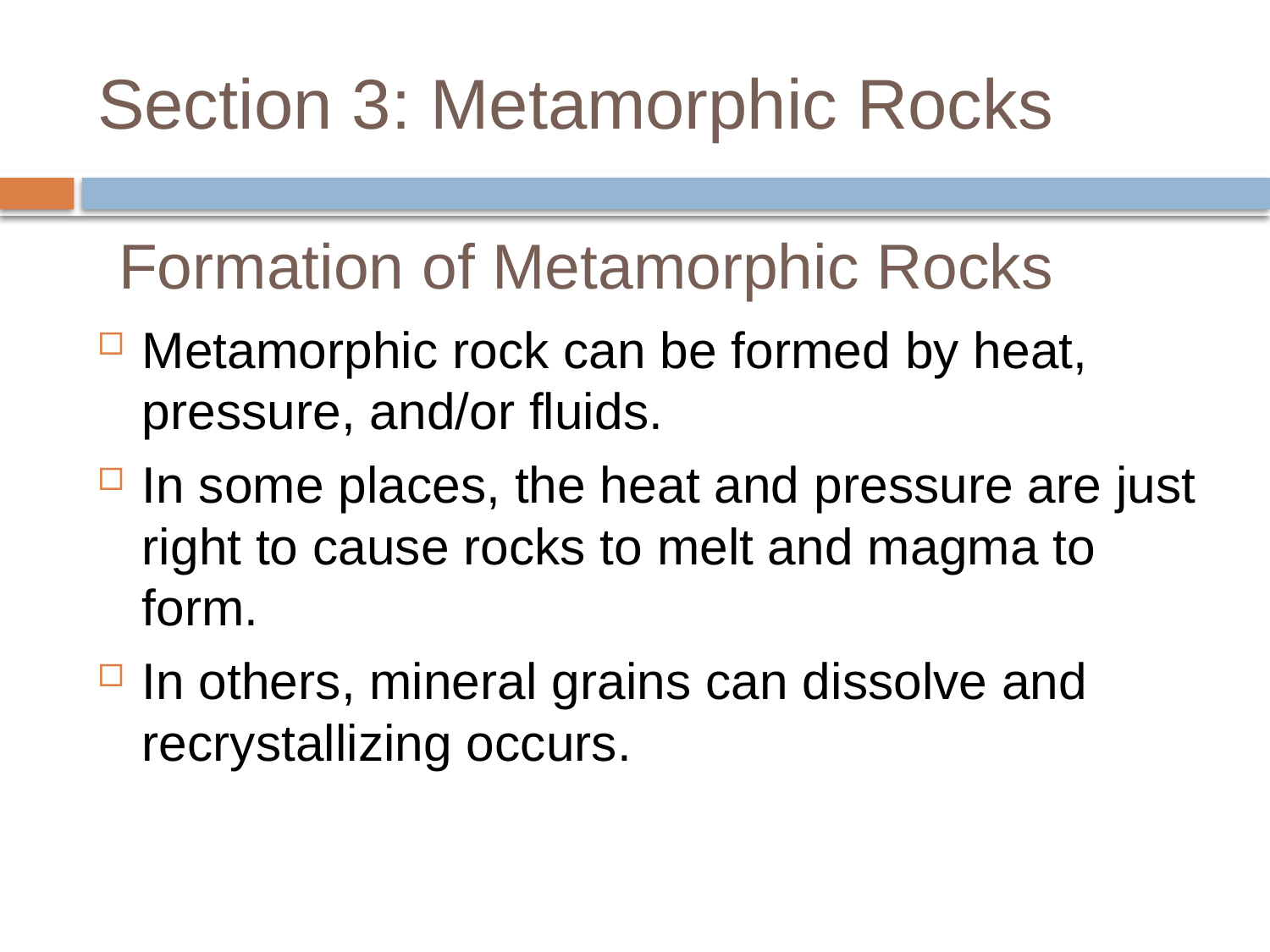

# Section 3: Metamorphic Rocks
Formation of Metamorphic Rocks
Metamorphic rock can be formed by heat, pressure, and/or fluids.
In some places, the heat and pressure are just right to cause rocks to melt and magma to form.
In others, mineral grains can dissolve and recrystallizing occurs.